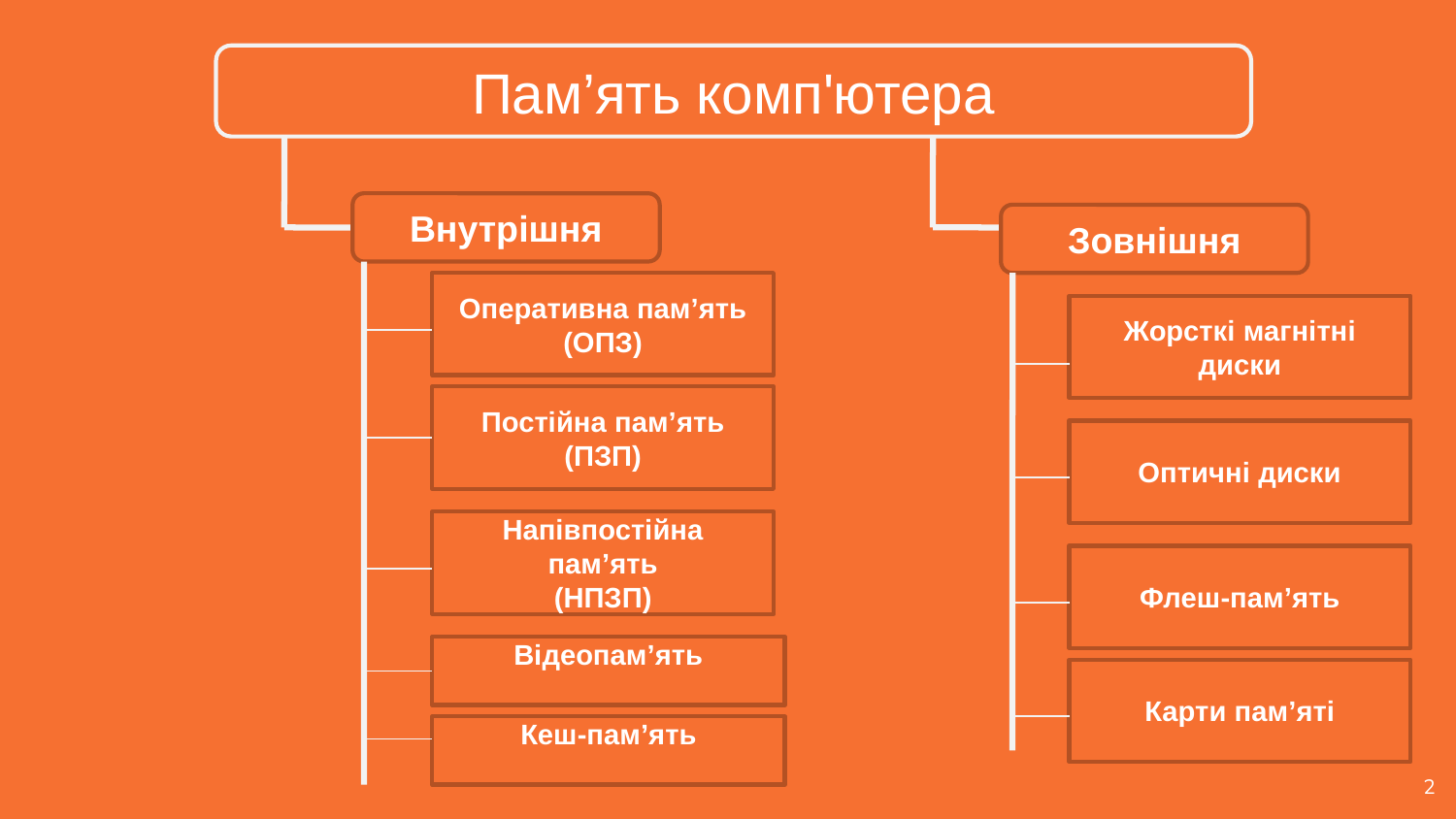

Пам’ять комп'ютера
Внутрішня
Зовнішня
Оперативна пам’ять
(ОПЗ)
Жорсткі магнітні диски
Постійна пам’ять
(ПЗП)
Оптичні диски
Напівпостійна пам’ять
(НПЗП)
Флеш-пам’ять
Відеопам’ять

Карти пам’яті
Кеш-пам’ять

2